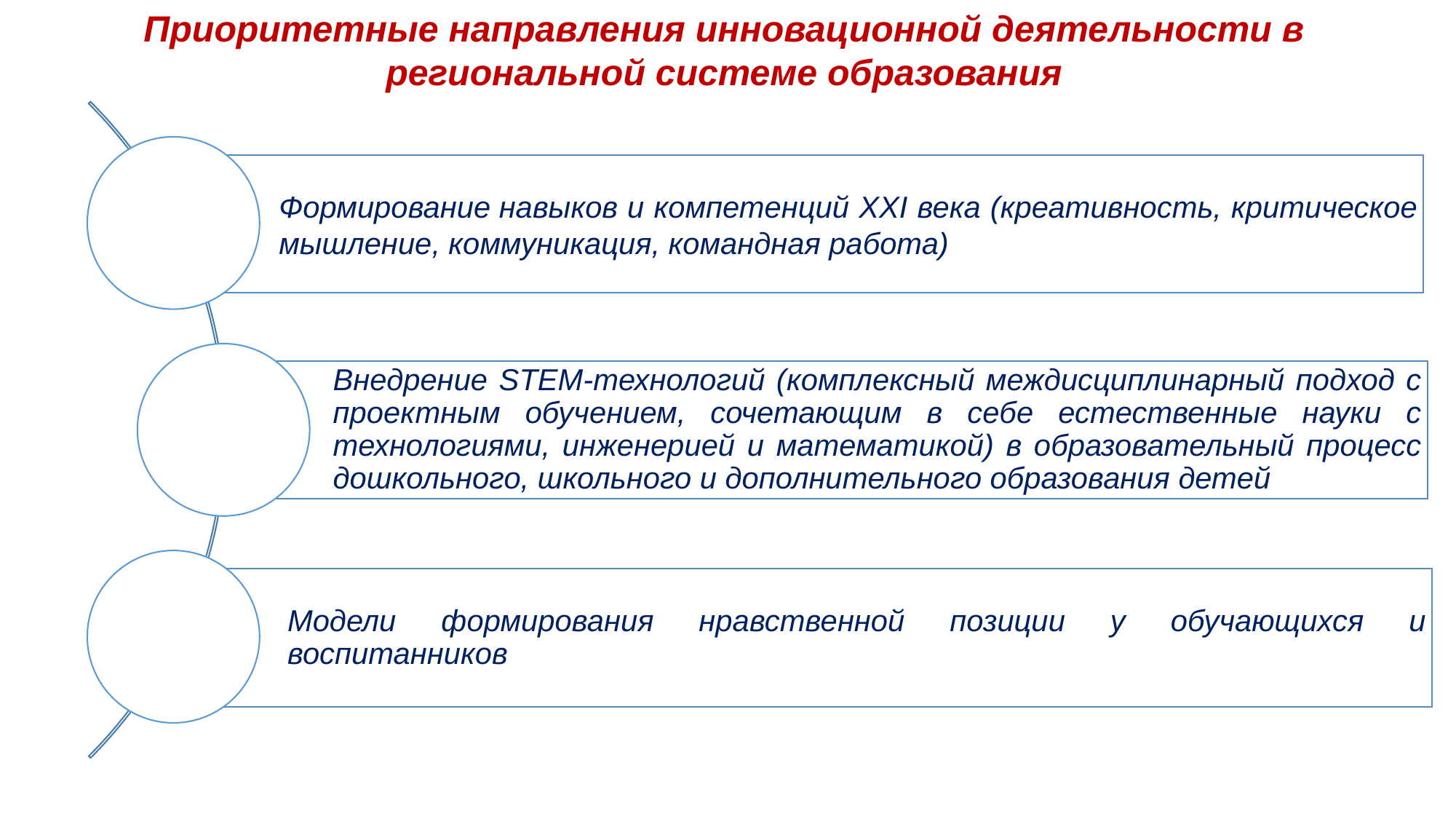

Приоритетные направления инновационной деятельности в региональной системе образования
Формирование навыков и компетенций XXI века (креативность, критическое мышление, коммуникация, командная работа)
Внедрение STEM-технологий (комплексный междисциплинарный подход с проектным обучением, сочетающим в себе естественные науки с технологиями, инженерией и математикой) в образовательный процесс дошкольного, школьного и дополнительного образования детей
Модели формирования нравственной позиции у обучающихся и воспитанников